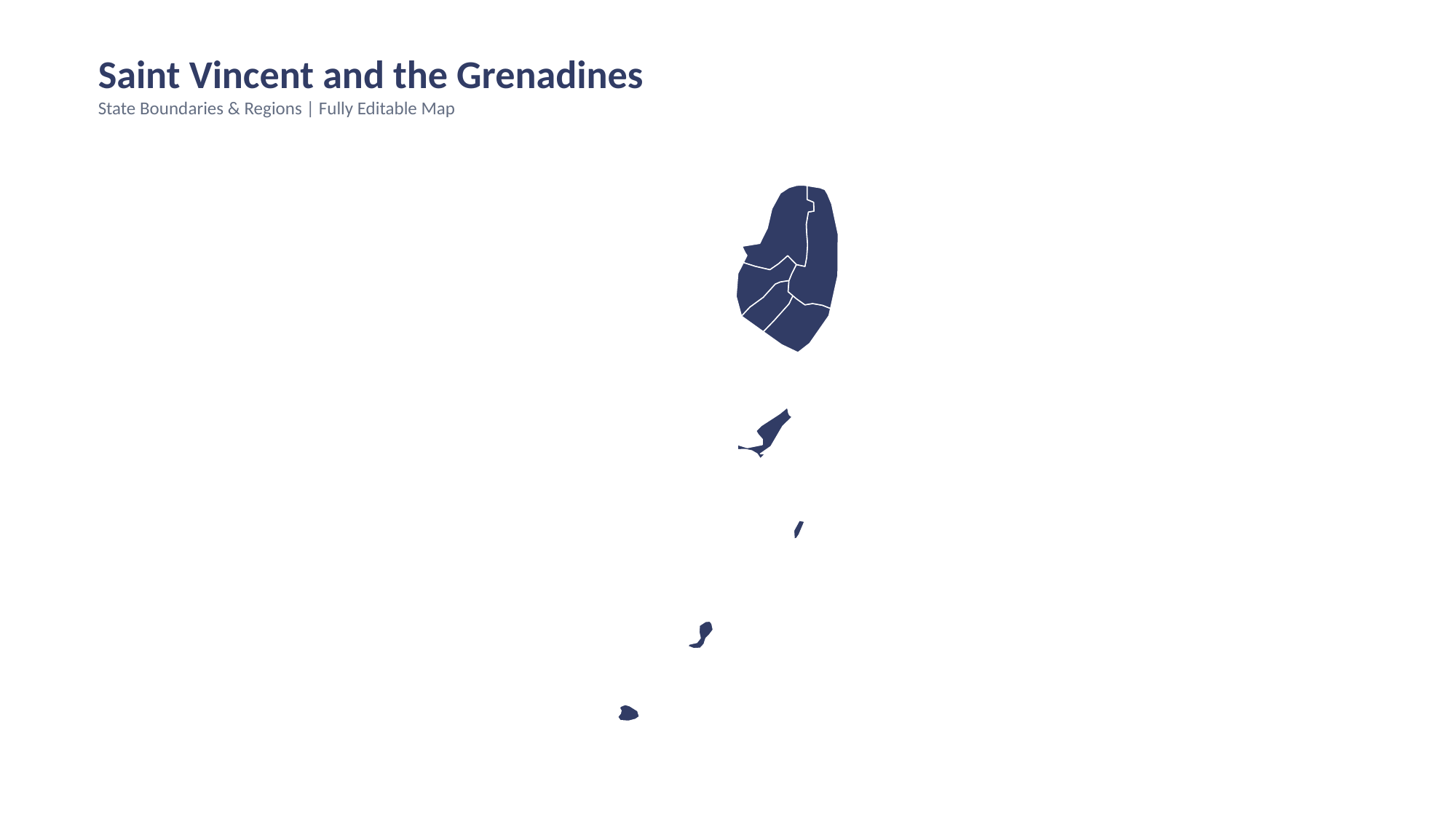

Saint Vincent and the Grenadines
State Boundaries & Regions | Fully Editable Map